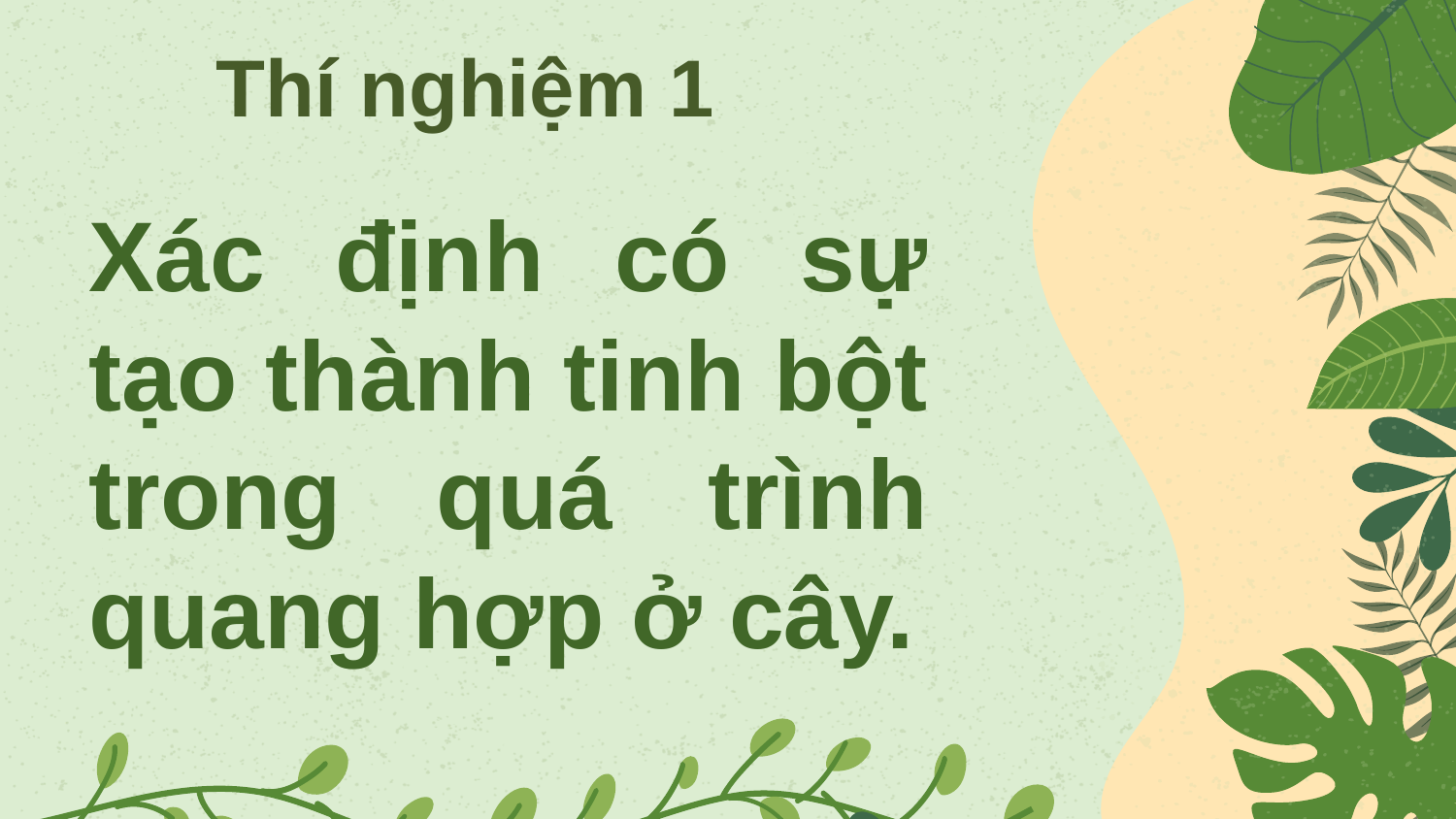

Thí nghiệm 1
Xác định có sự tạo thành tinh bột trong quá trình quang hợp ở cây.